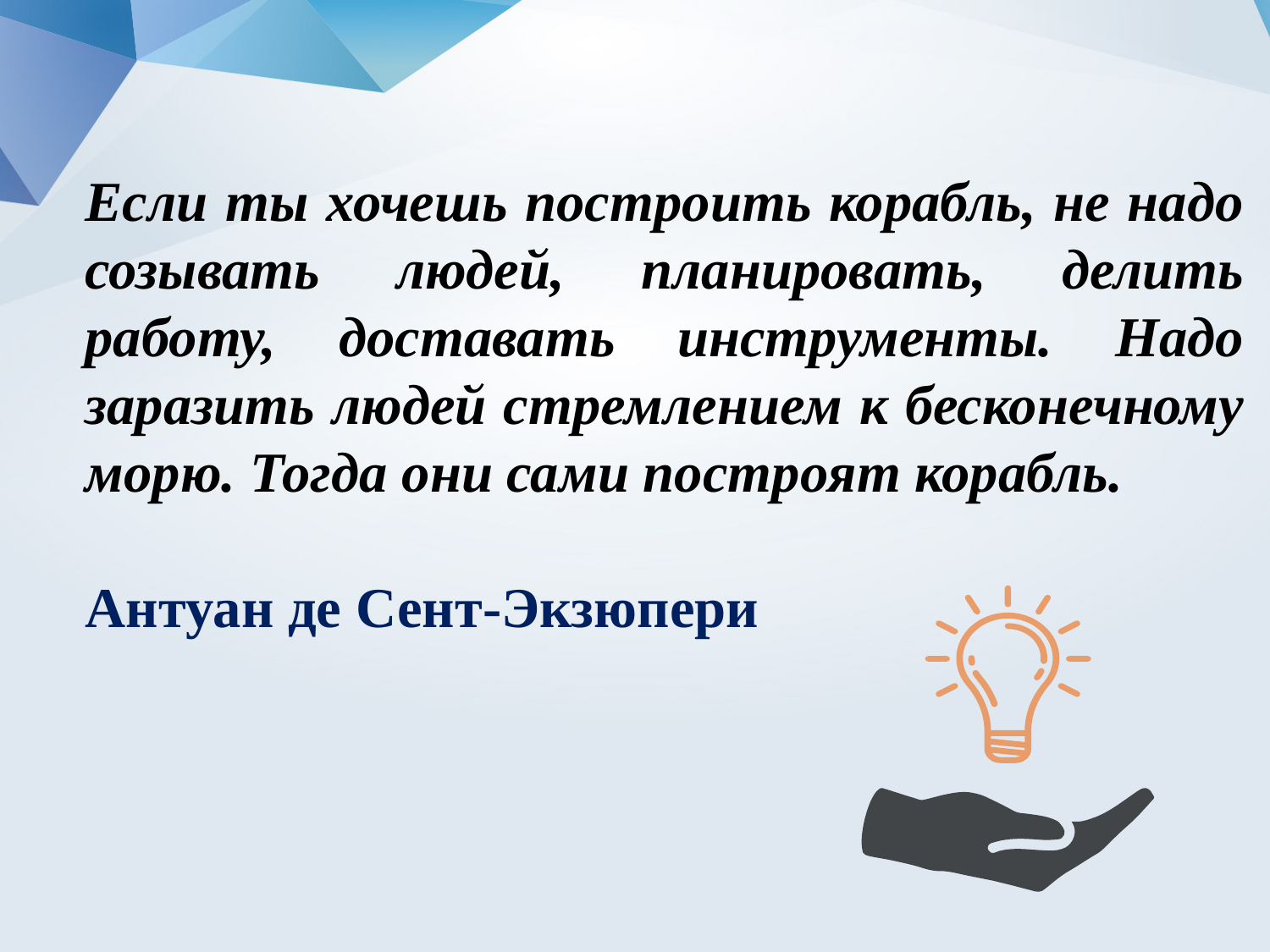

# Если ты хочешь построить корабль, не надо созывать людей, планировать, делить работу, доставать инструменты. Надо заразить людей стремлением к бесконечному морю. Тогда они сами построят корабль.

Антуан де Сент-Экзюпери